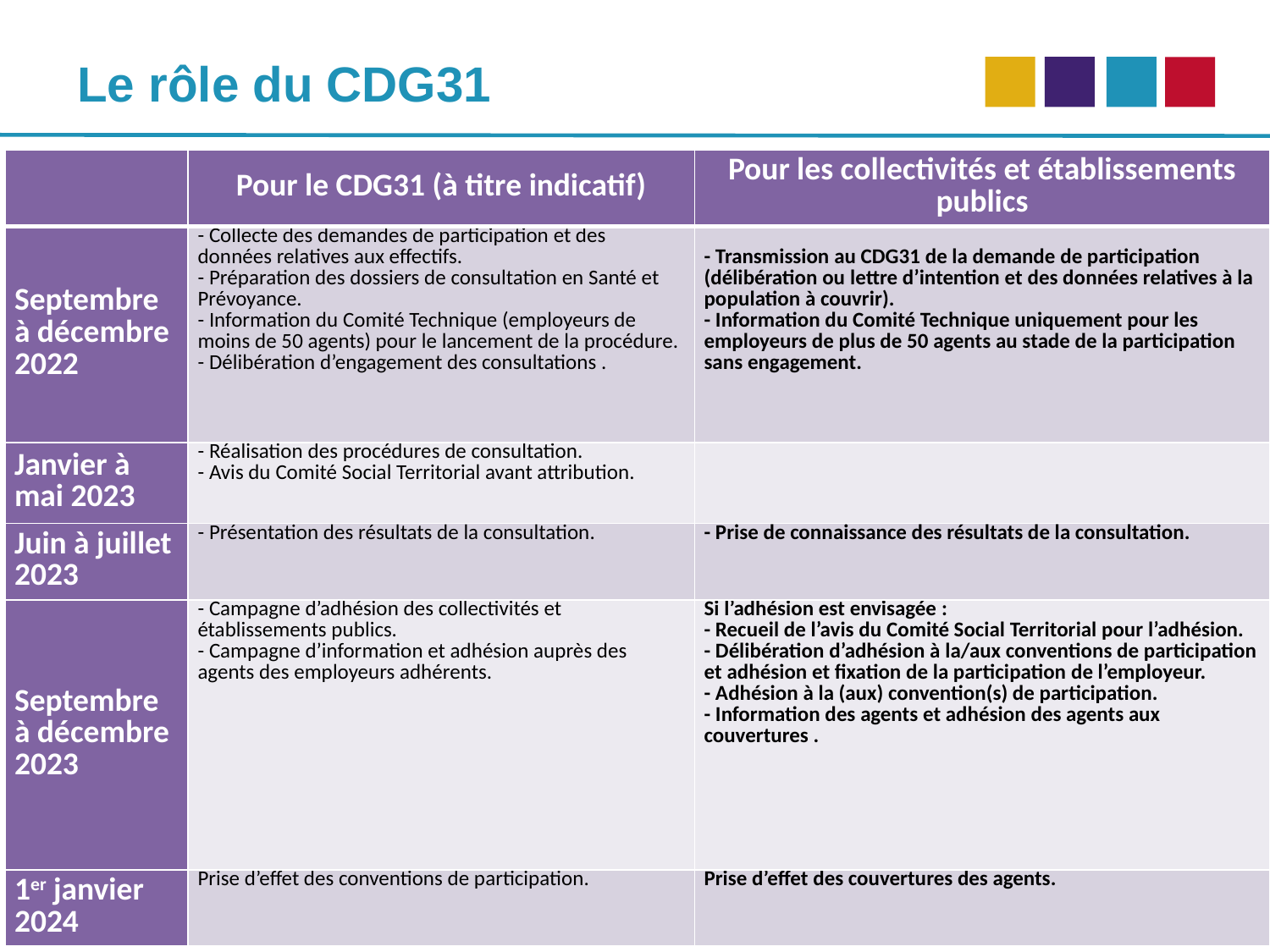

Le rôle du CDG31

|  | Pour le CDG31 (à titre indicatif) | Pour les collectivités et établissements publics |
| --- | --- | --- |
| Septembre à décembre 2022 | - Collecte des demandes de participation et des données relatives aux effectifs. - Préparation des dossiers de consultation en Santé et Prévoyance. - Information du Comité Technique (employeurs de moins de 50 agents) pour le lancement de la procédure. - Délibération d’engagement des consultations . | - Transmission au CDG31 de la demande de participation (délibération ou lettre d’intention et des données relatives à la population à couvrir). - Information du Comité Technique uniquement pour les employeurs de plus de 50 agents au stade de la participation sans engagement. |
| Janvier à mai 2023 | - Réalisation des procédures de consultation. - Avis du Comité Social Territorial avant attribution. |  |
| Juin à juillet 2023 | - Présentation des résultats de la consultation. | - Prise de connaissance des résultats de la consultation. |
| Septembre à décembre 2023 | - Campagne d’adhésion des collectivités et établissements publics. - Campagne d’information et adhésion auprès des agents des employeurs adhérents. | Si l’adhésion est envisagée : - Recueil de l’avis du Comité Social Territorial pour l’adhésion. - Délibération d’adhésion à la/aux conventions de participation et adhésion et fixation de la participation de l’employeur. - Adhésion à la (aux) convention(s) de participation. - Information des agents et adhésion des agents aux couvertures . |
| 1er janvier 2024 | Prise d’effet des conventions de participation. | Prise d’effet des couvertures des agents. |
10